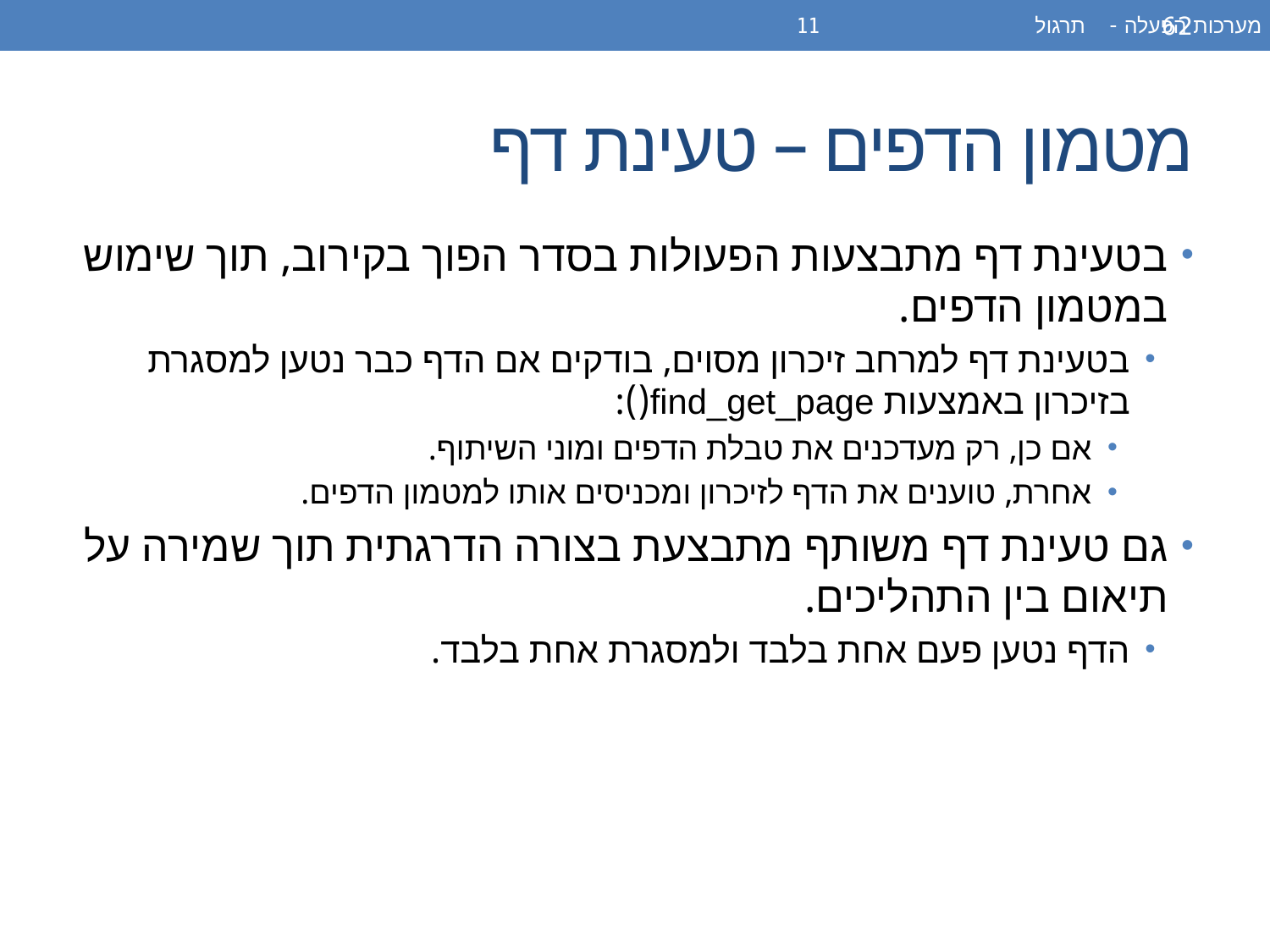

מערכות הפעלה - תרגול 11
62
# מטמון הדפים – טעינת דף
בטעינת דף מתבצעות הפעולות בסדר הפוך בקירוב, תוך שימוש במטמון הדפים.
בטעינת דף למרחב זיכרון מסוים, בודקים אם הדף כבר נטען למסגרת בזיכרון באמצעות find_get_page():
אם כן, רק מעדכנים את טבלת הדפים ומוני השיתוף.
אחרת, טוענים את הדף לזיכרון ומכניסים אותו למטמון הדפים.
גם טעינת דף משותף מתבצעת בצורה הדרגתית תוך שמירה על תיאום בין התהליכים.
הדף נטען פעם אחת בלבד ולמסגרת אחת בלבד.